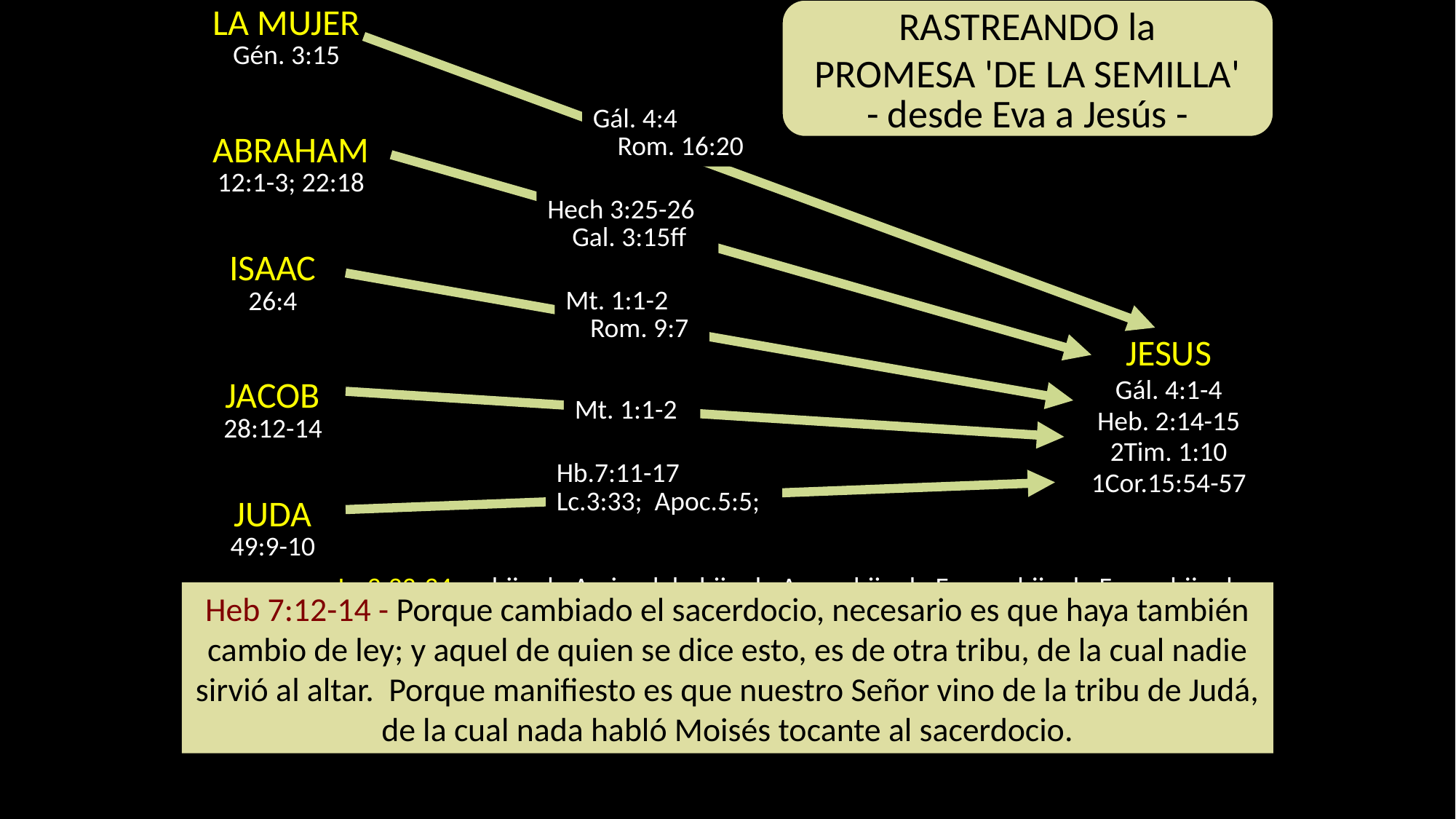

RASTREANDO la
PROMESA 'DE LA SEMILLA'
- desde Eva a Jesús -
LA MUJER
Gén. 3:15

Gál. 4:4
    Rom. 16:20
ABRAHAM
12:1-3; 22:18

Hech 3:25-26
    Gal. 3:15ff
ISAAC
26:4

Mt. 1:1-2
    Rom. 9:7
JESUS
Gál. 4:1-4
Heb. 2:14-15
2Tim. 1:10
1Cor.15:54-57
JACOB
28:12-14

Mt. 1:1-2
Hb.7:11-17
Lc.3:33;  Apoc.5:5;

JUDA
49:9-10
Lc 3:33-34 - …hijo de Aminadab, hijo de Aram, hijo de Esrom, hijo de Fares, hijo de Judá, hijo de Jacob, hijo de Isaac, hijo de Abraham,
Apoc 5:5 - Y uno de los ancianos me dijo:  No llores.  He aquí que el León de la tribu de Judá, la raíz de David, ha vencido para abrir el libro y desatar sus siete sellos.
Heb 7:12-14 - Porque cambiado el sacerdocio, necesario es que haya también cambio de ley; y aquel de quien se dice esto, es de otra tribu, de la cual nadie sirvió al altar.  Porque manifiesto es que nuestro Señor vino de la tribu de Judá, de la cual nada habló Moisés tocante al sacerdocio.
Gén 49:9-10 - Cachorro de león, Judá; de la presa subiste, hijo mío.  Se encorvó, se echó como león, así como león viejo:  ¿quién lo despertará?  No será quitado el cetro de Judá, ni el legislador de entre sus pies, hasta que venga Siloh; y a él se congregarán los pueblos.